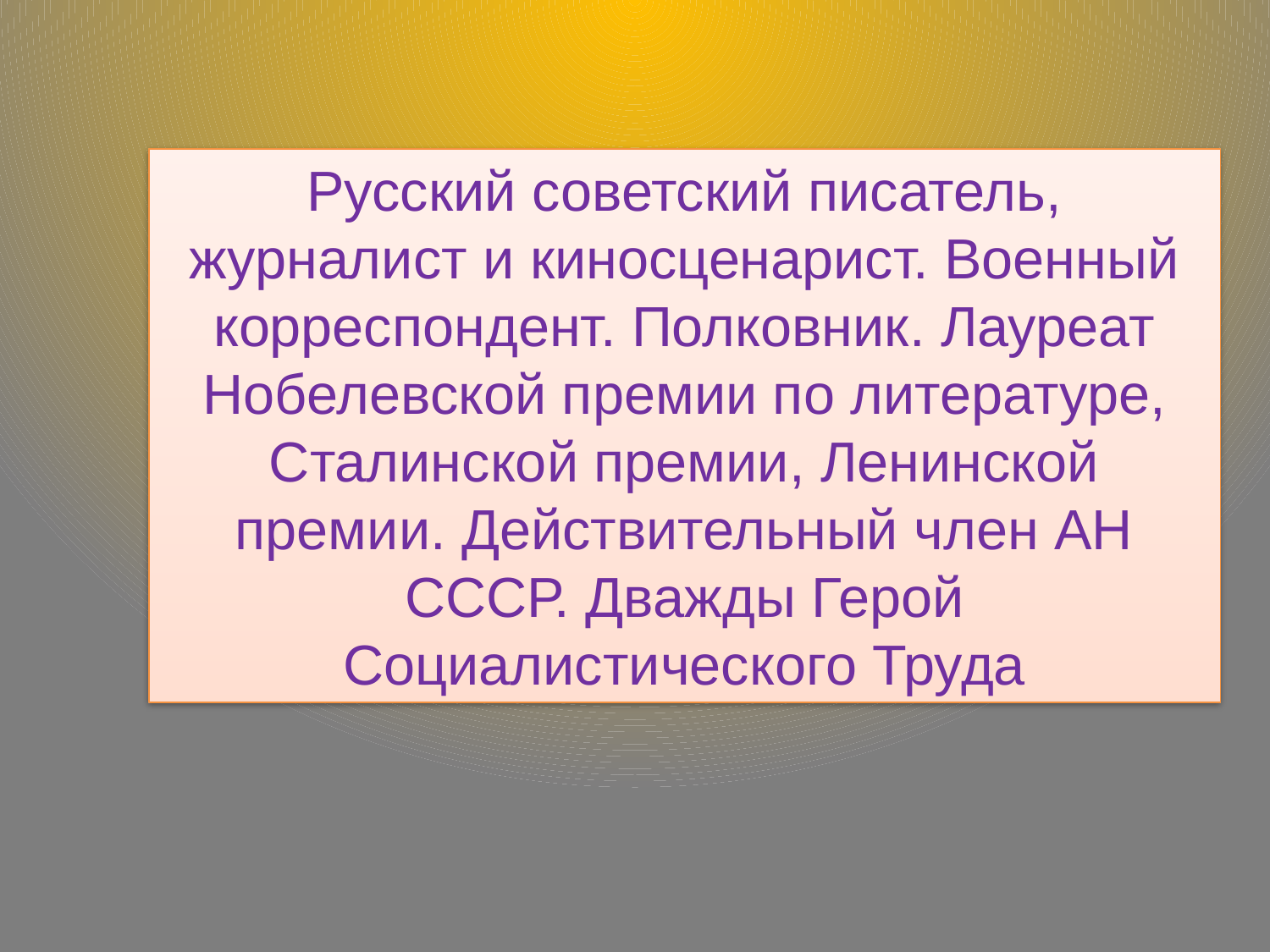

Русский советский писатель, журналист и киносценарист. Военный корреспондент. Полковник. Лауреат Нобелевской премии по литературе, Сталинской премии, Ленинской премии. Действительный член АН СССР. Дважды Герой Социалистического Труда